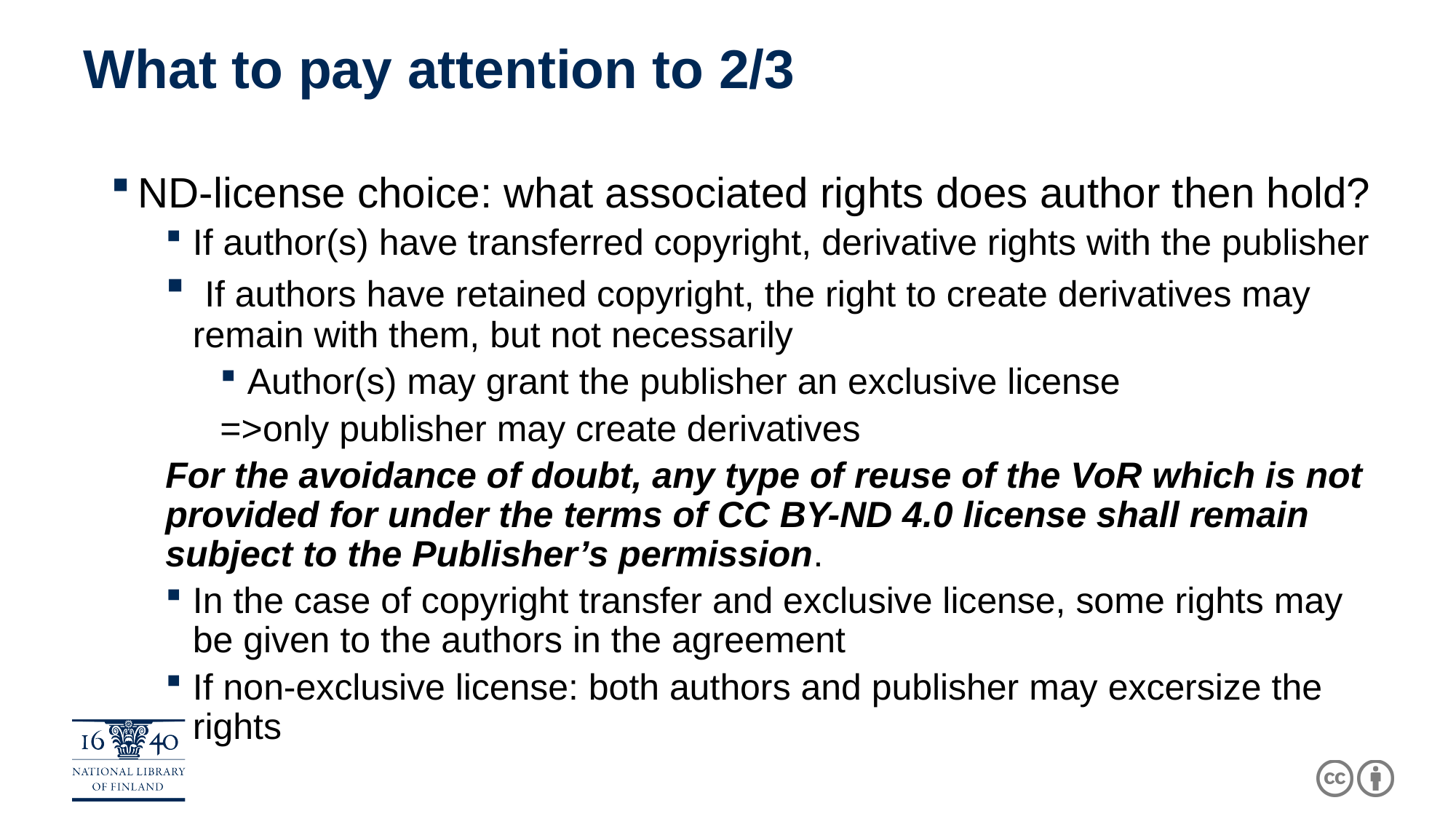

# What to pay attention to 2/3
ND-license choice: what associated rights does author then hold?
If author(s) have transferred copyright, derivative rights with the publisher
 If authors have retained copyright, the right to create derivatives may remain with them, but not necessarily
Author(s) may grant the publisher an exclusive license
=>only publisher may create derivatives
For the avoidance of doubt, any type of reuse of the VoR which is not provided for under the terms of CC BY-ND 4.0 license shall remain subject to the Publisher’s permission.
In the case of copyright transfer and exclusive license, some rights may be given to the authors in the agreement
If non-exclusive license: both authors and publisher may excersize the rights